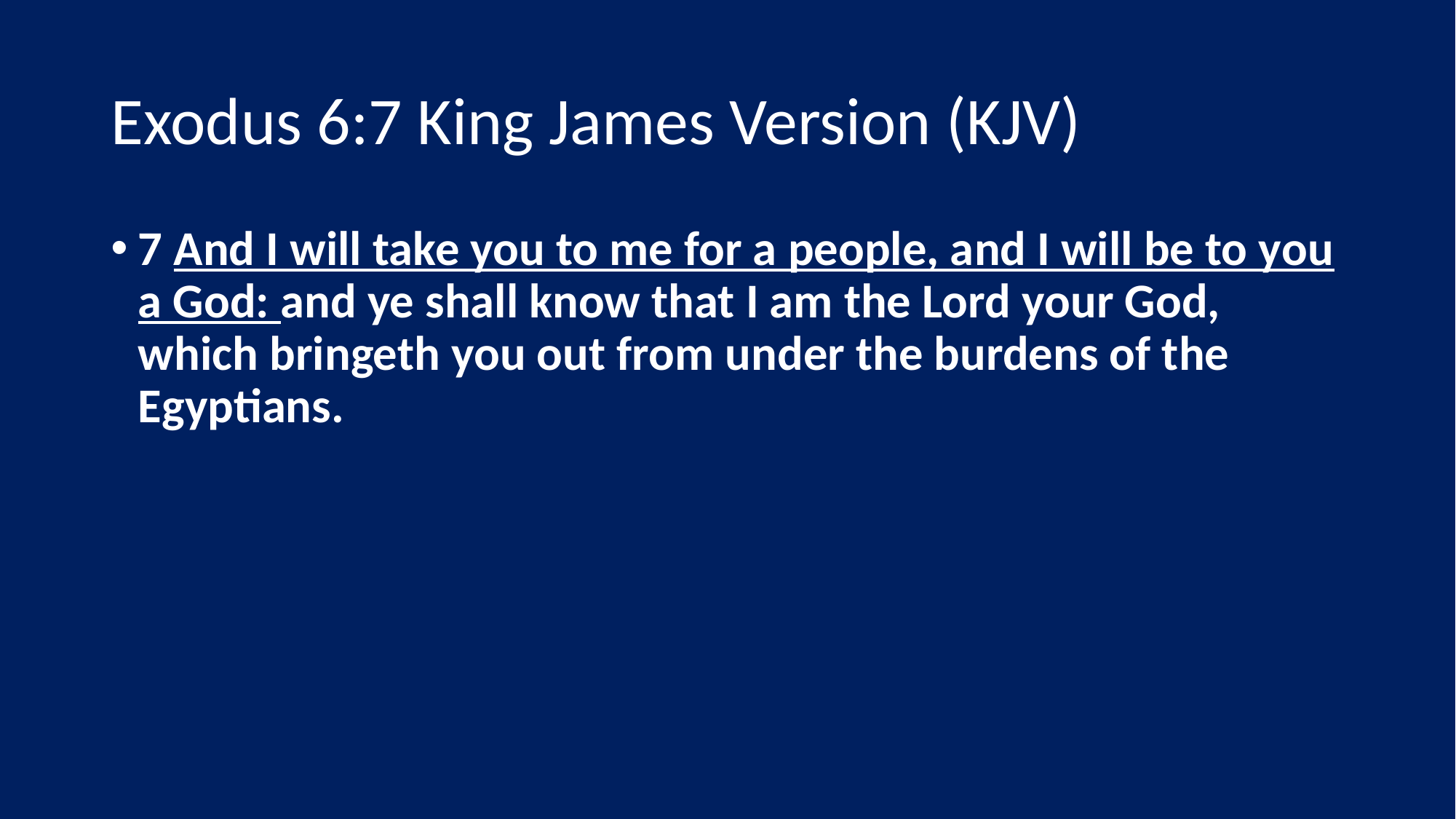

# Exodus 6:7 King James Version (KJV)
7 And I will take you to me for a people, and I will be to you a God: and ye shall know that I am the Lord your God, which bringeth you out from under the burdens of the Egyptians.